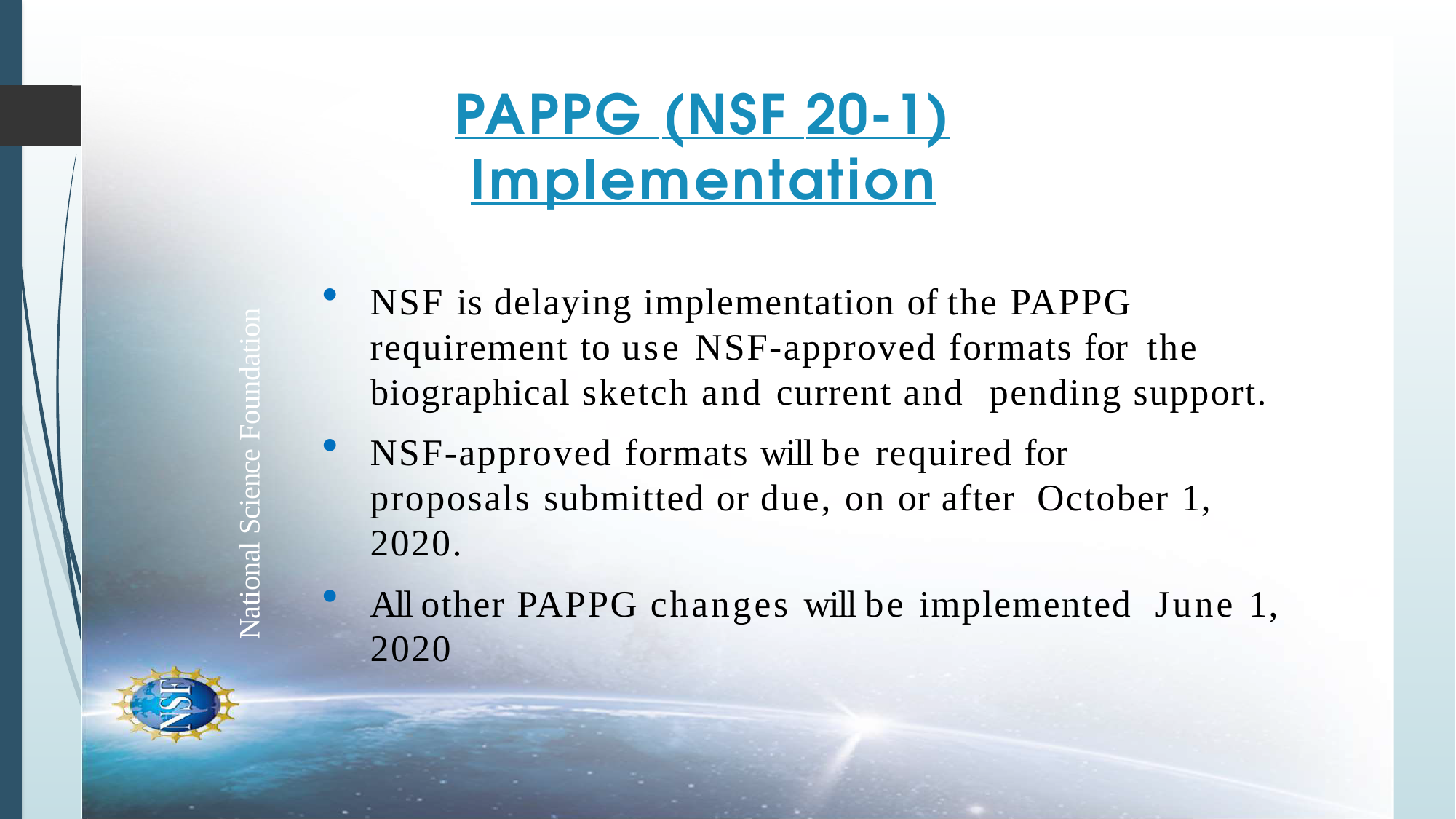

# PAPPG (NSF 20-1) Implementation
NSF is delaying implementation of the PAPPG  requirement to use NSF-approved formats for  the biographical sketch and current and  pending support.
NSF-approved formats will be required for  proposals submitted or due, on or after  October 1, 2020.
All other PAPPG changes will be implemented  June 1, 2020
National Science Foundation